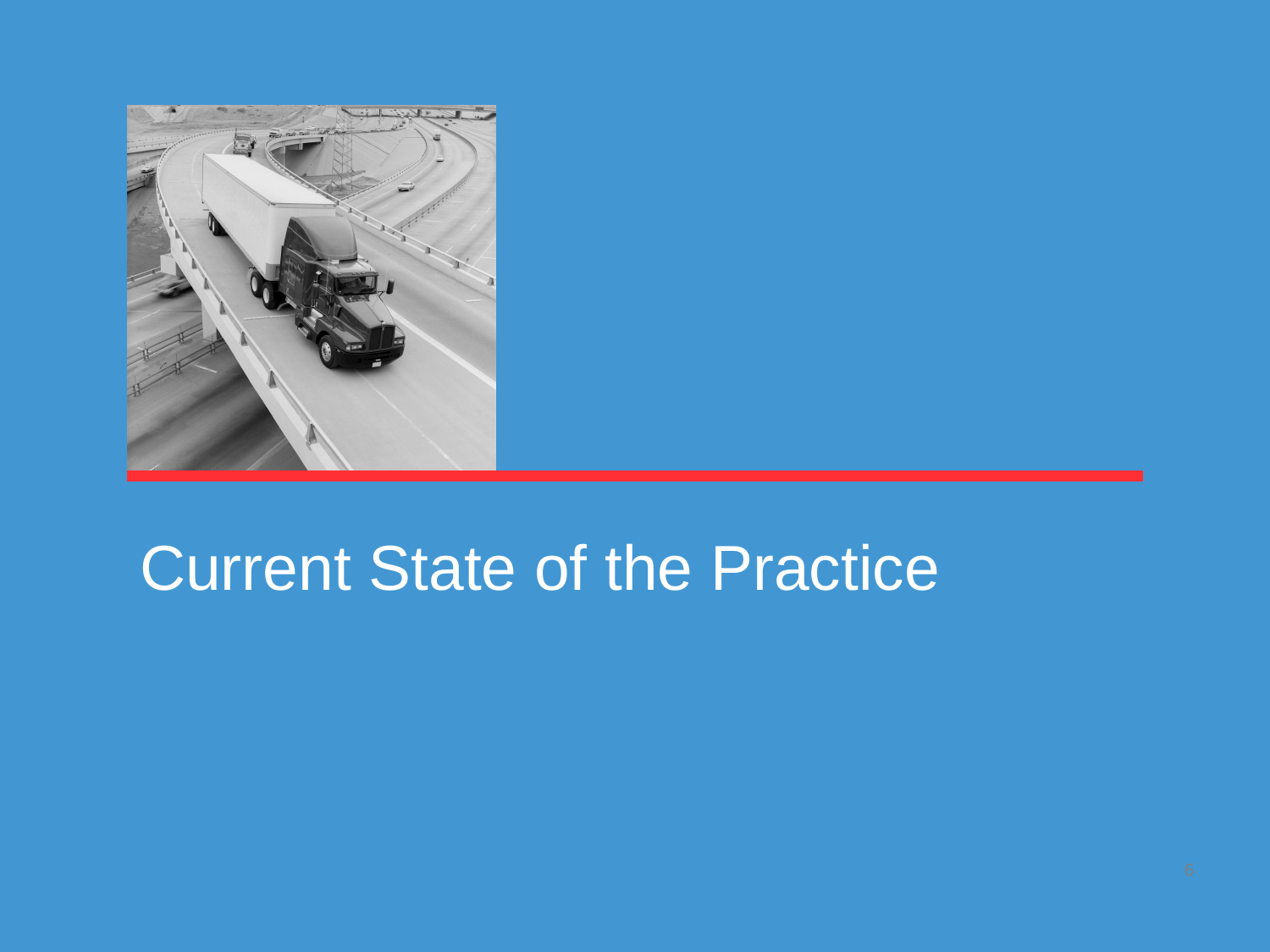

# Current State of the Practice
6